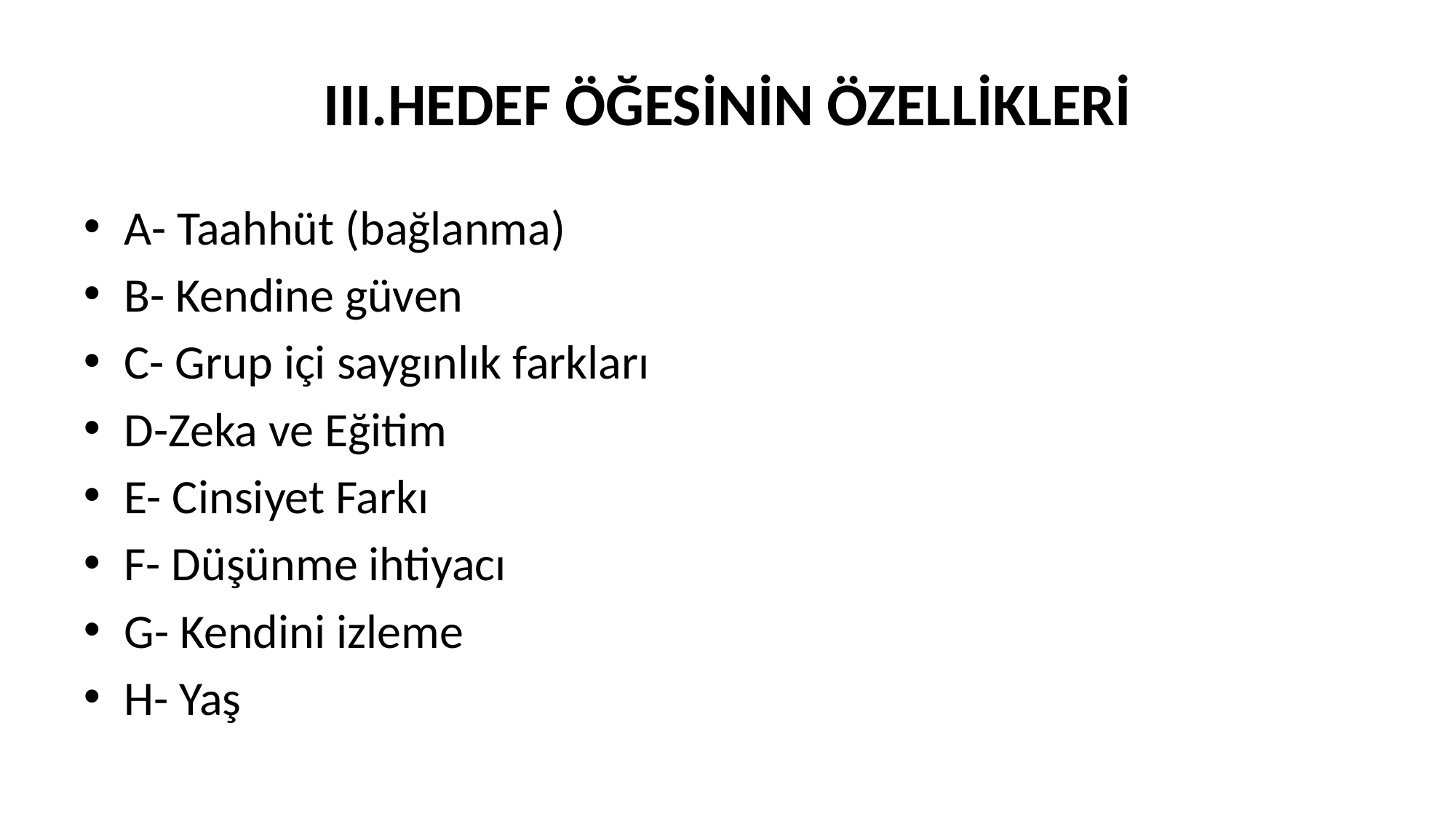

# III.HEDEF ÖĞESİNİN ÖZELLİKLERİ
A- Taahhüt (bağlanma)
B- Kendine güven
C- Grup içi saygınlık farkları
D-Zeka ve Eğitim
E- Cinsiyet Farkı
F- Düşünme ihtiyacı
G- Kendini izleme
H- Yaş